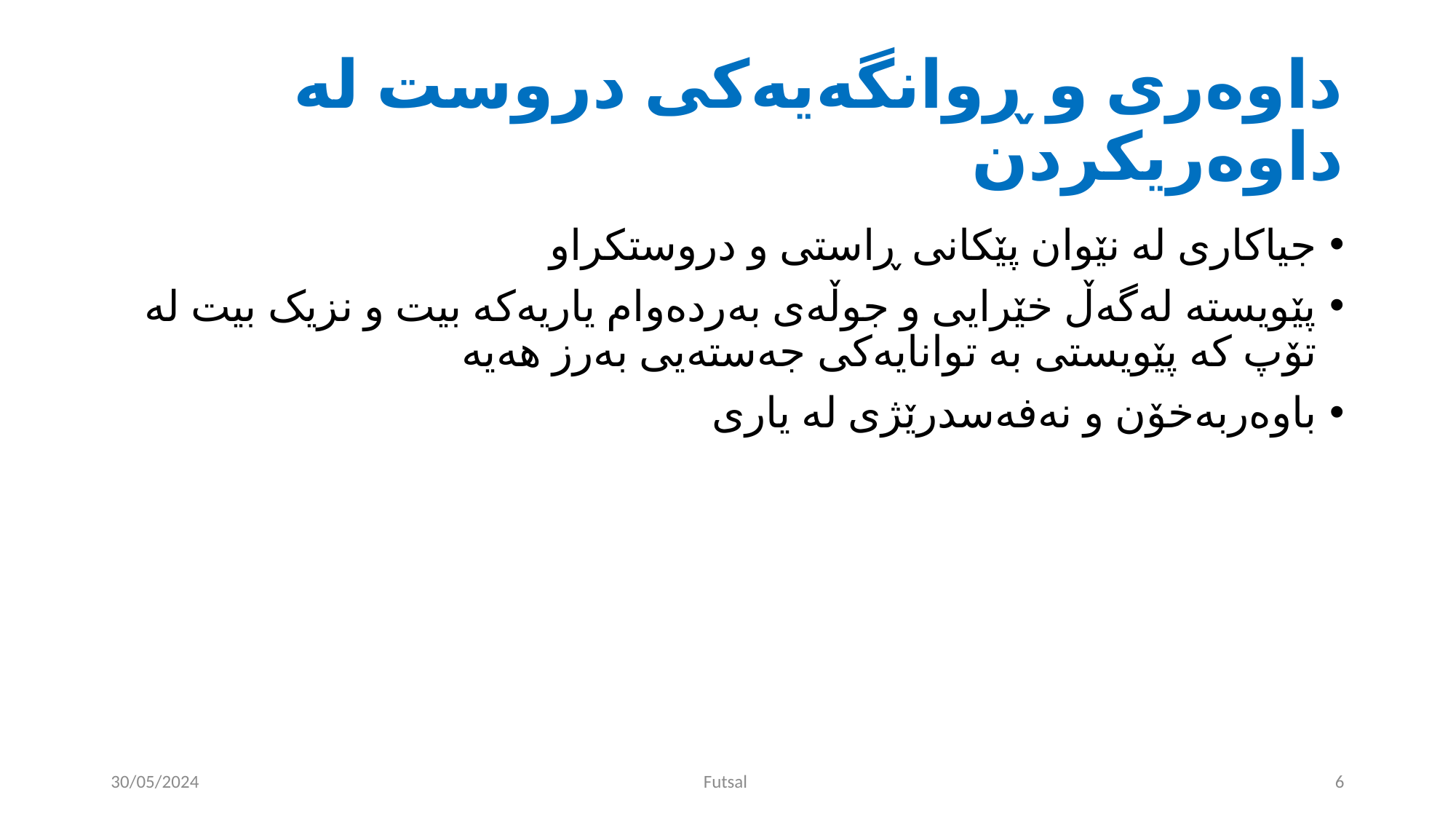

# داوەری و ڕوانگەیەکی دروست لە داوەریکردن
جیاکاری لە نێوان پێکانی ڕاستی و دروستکراو
پێویستە لەگەڵ خێرایی و جوڵەی بەردەوام یاریەکە بیت و نزیک بیت لە تۆپ کە پێویستی بە توانایەکی جەستەیی بەرز هەیە
باوەربەخۆن و نەفەسدرێژی لە یاری
30/05/2024
Futsal
6